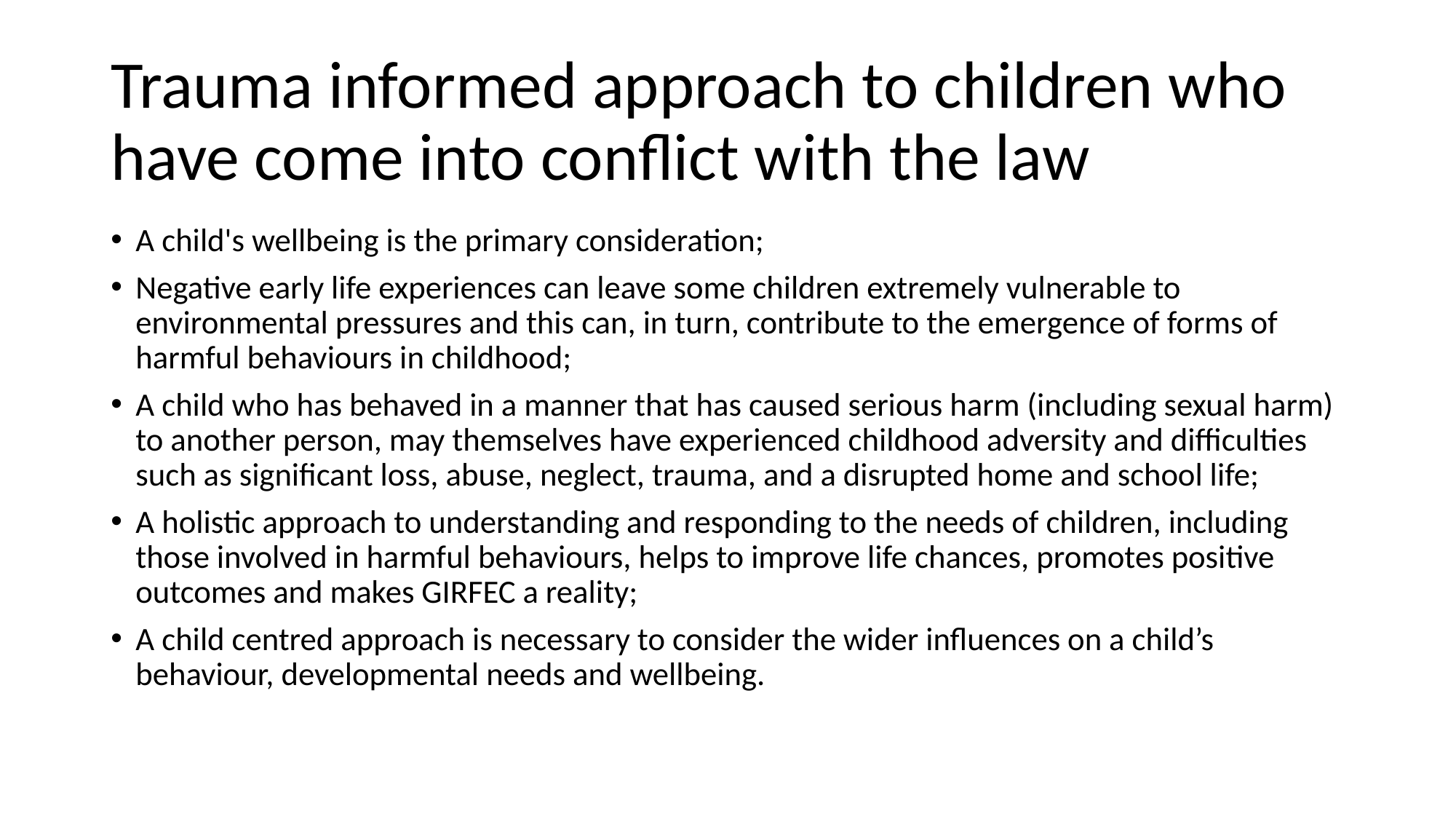

# Trauma informed approach to children who have come into conflict with the law
A child's wellbeing is the primary consideration;
Negative early life experiences can leave some children extremely vulnerable to environmental pressures and this can, in turn, contribute to the emergence of forms of harmful behaviours in childhood;
A child who has behaved in a manner that has caused serious harm (including sexual harm) to another person, may themselves have experienced childhood adversity and difficulties such as significant loss, abuse, neglect, trauma, and a disrupted home and school life;
A holistic approach to understanding and responding to the needs of children, including those involved in harmful behaviours, helps to improve life chances, promotes positive outcomes and makes GIRFEC a reality;
A child centred approach is necessary to consider the wider influences on a child’s behaviour, developmental needs and wellbeing.